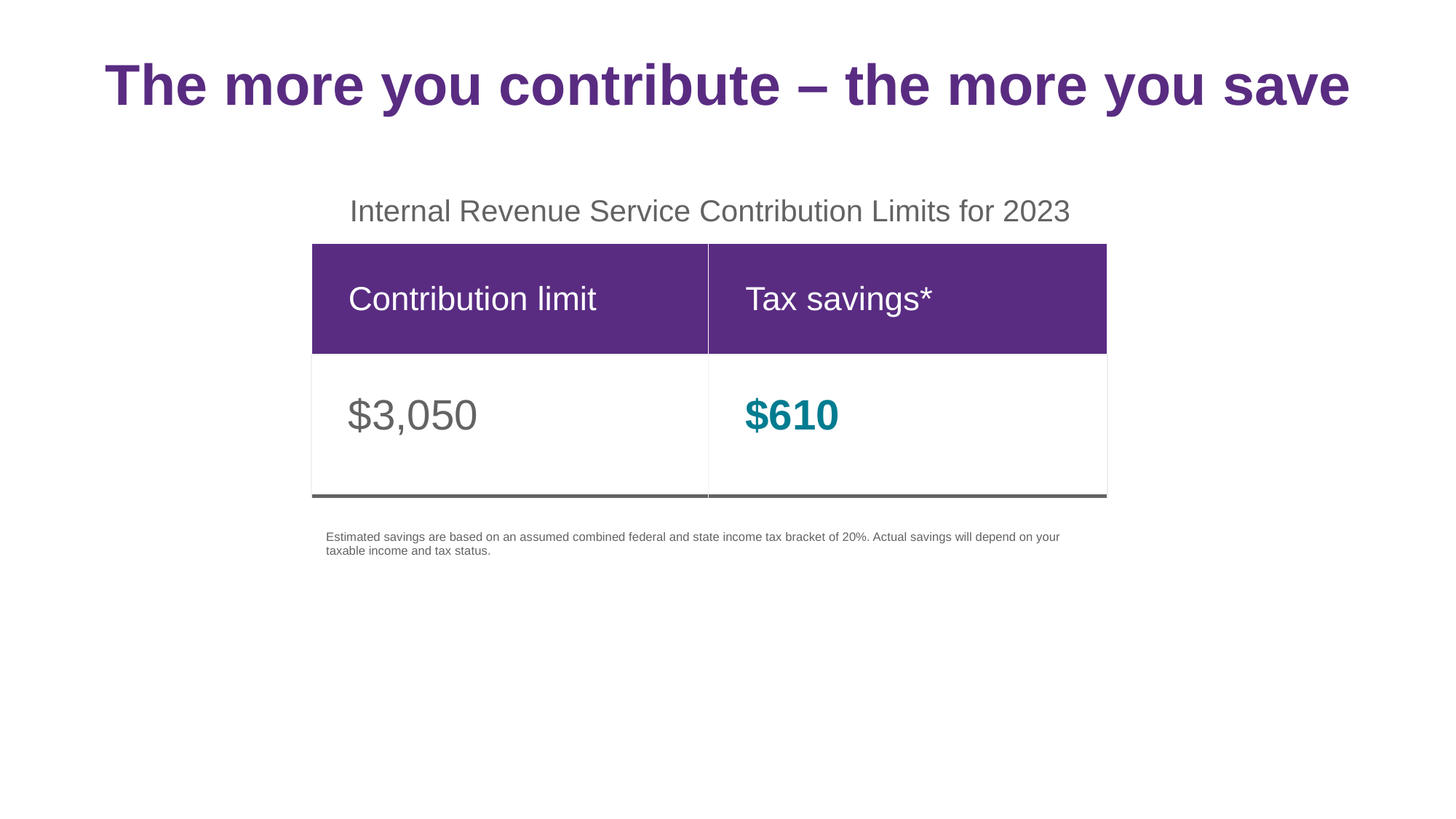

# The more you contribute – the more you save
Internal Revenue Service Contribution Limits for 2023
| Contribution limit | Tax savings\* |
| --- | --- |
| $3,050 | $610 |
Estimated savings are based on an assumed combined federal and state income tax bracket of 20%. Actual savings will depend on your taxable income and tax status.